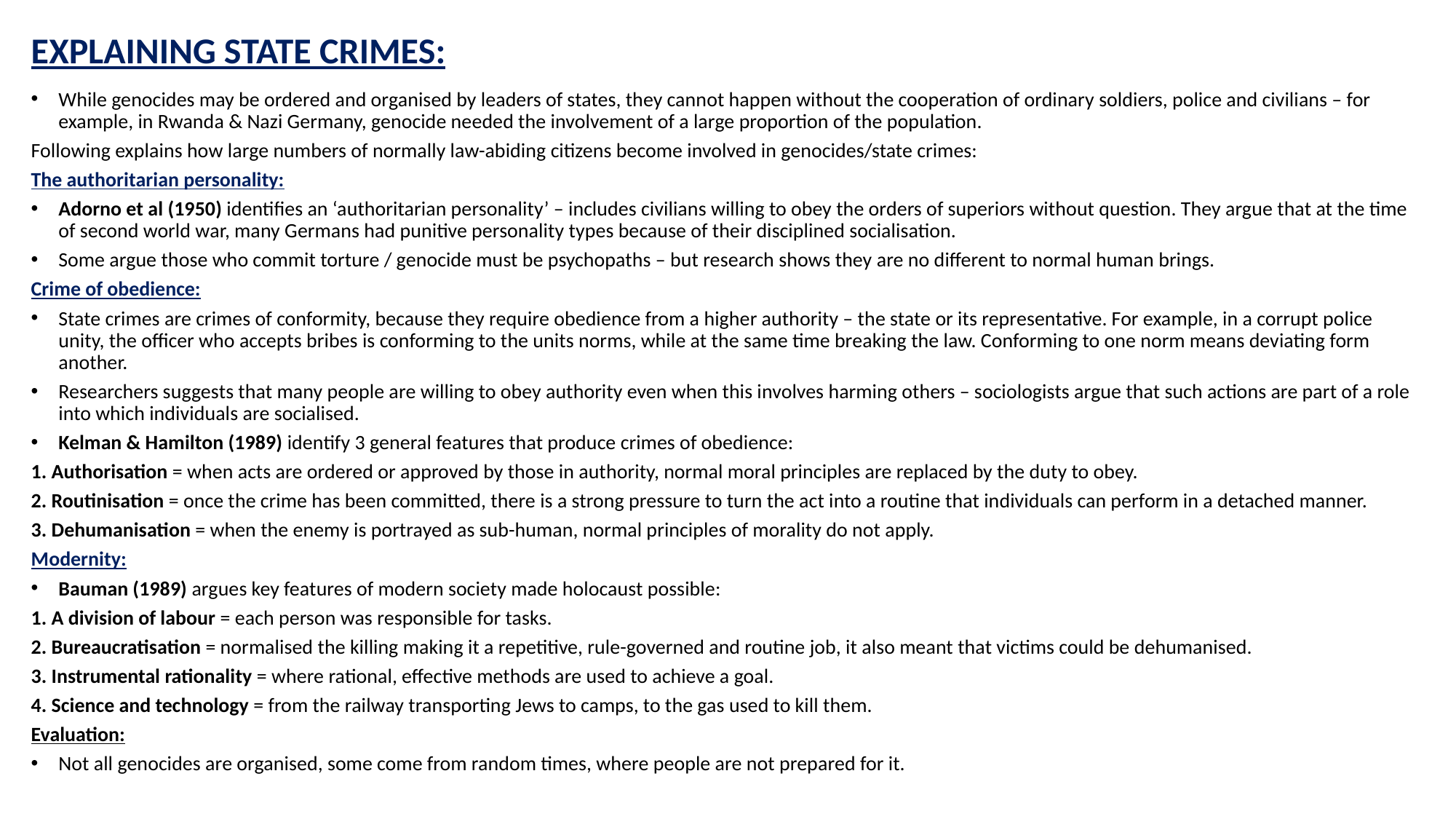

# EXPLAINING STATE CRIMES:
While genocides may be ordered and organised by leaders of states, they cannot happen without the cooperation of ordinary soldiers, police and civilians – for example, in Rwanda & Nazi Germany, genocide needed the involvement of a large proportion of the population.
Following explains how large numbers of normally law-abiding citizens become involved in genocides/state crimes:
The authoritarian personality:
Adorno et al (1950) identifies an ‘authoritarian personality’ – includes civilians willing to obey the orders of superiors without question. They argue that at the time of second world war, many Germans had punitive personality types because of their disciplined socialisation.
Some argue those who commit torture / genocide must be psychopaths – but research shows they are no different to normal human brings.
Crime of obedience:
State crimes are crimes of conformity, because they require obedience from a higher authority – the state or its representative. For example, in a corrupt police unity, the officer who accepts bribes is conforming to the units norms, while at the same time breaking the law. Conforming to one norm means deviating form another.
Researchers suggests that many people are willing to obey authority even when this involves harming others – sociologists argue that such actions are part of a role into which individuals are socialised.
Kelman & Hamilton (1989) identify 3 general features that produce crimes of obedience:
1. Authorisation = when acts are ordered or approved by those in authority, normal moral principles are replaced by the duty to obey.
2. Routinisation = once the crime has been committed, there is a strong pressure to turn the act into a routine that individuals can perform in a detached manner.
3. Dehumanisation = when the enemy is portrayed as sub-human, normal principles of morality do not apply.
Modernity:
Bauman (1989) argues key features of modern society made holocaust possible:
1. A division of labour = each person was responsible for tasks.
2. Bureaucratisation = normalised the killing making it a repetitive, rule-governed and routine job, it also meant that victims could be dehumanised.
3. Instrumental rationality = where rational, effective methods are used to achieve a goal.
4. Science and technology = from the railway transporting Jews to camps, to the gas used to kill them.
Evaluation:
Not all genocides are organised, some come from random times, where people are not prepared for it.